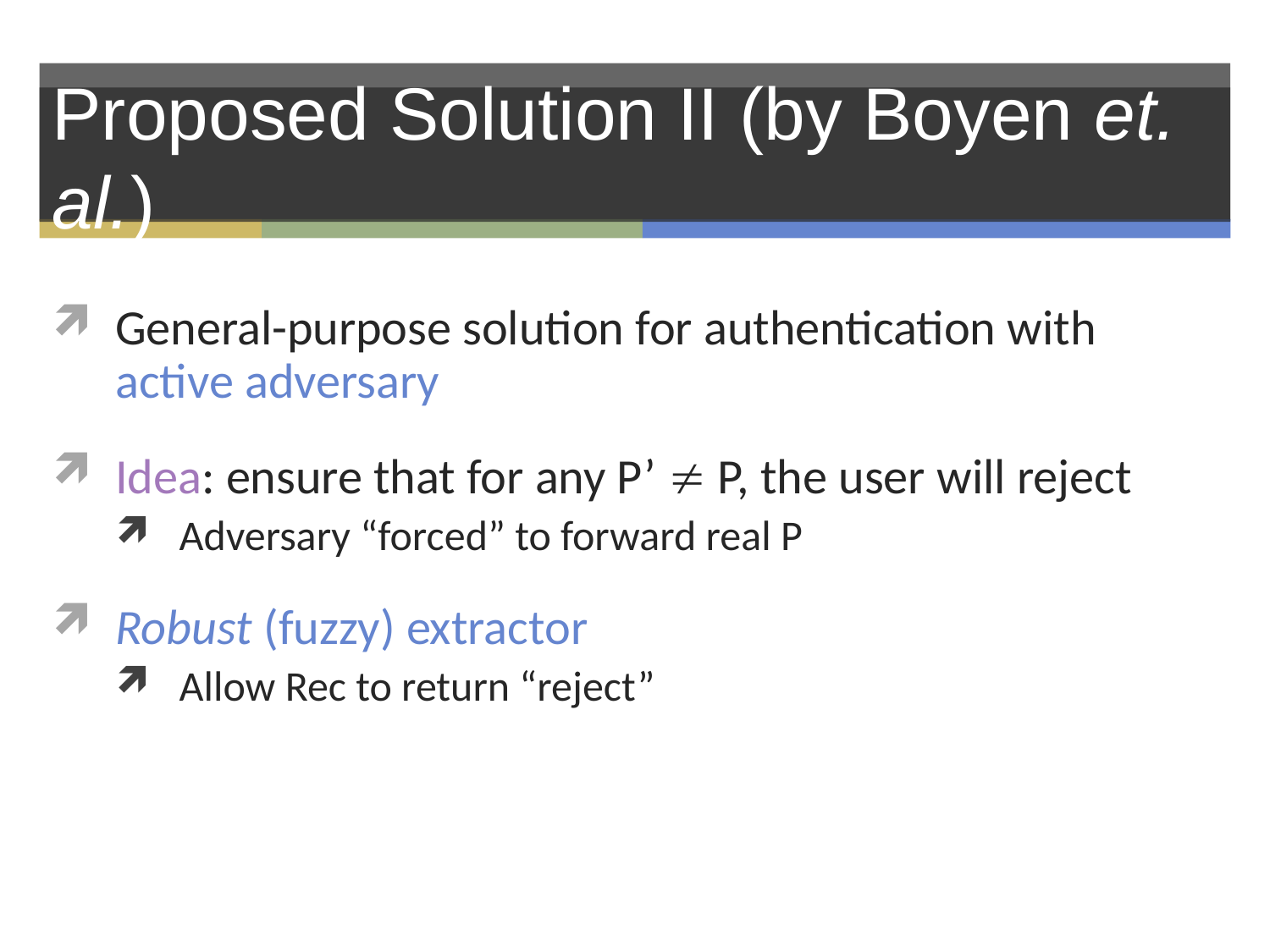

# Proposed Solution II (by Boyen et. al.)
General-purpose solution for authentication with active adversary
Idea: ensure that for any P’ ≠ P, the user will reject
Adversary “forced” to forward real P
Robust (fuzzy) extractor
Allow Rec to return “reject”